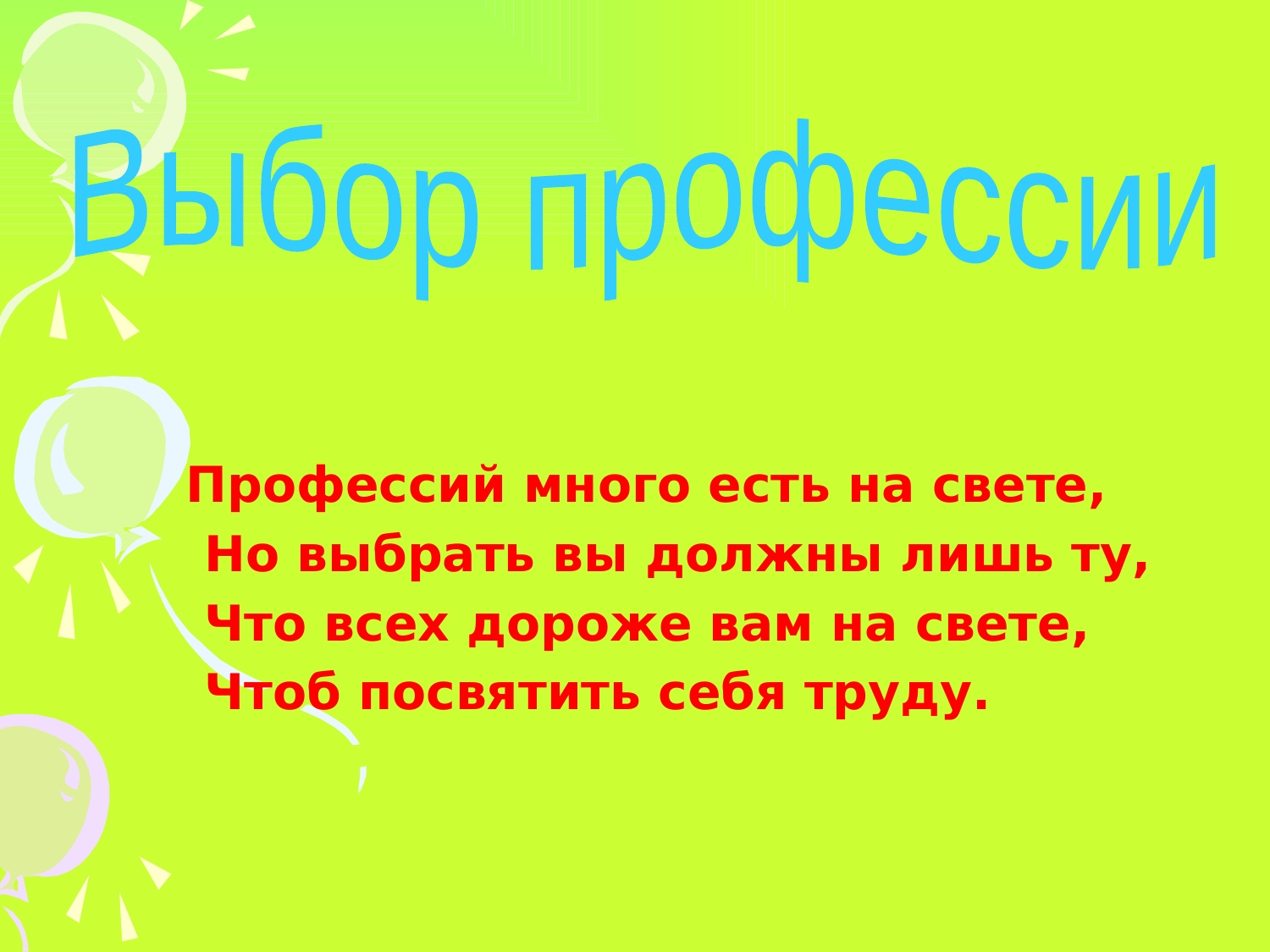

Выбор профессии

        Профессий много есть на свете,
        Но выбрать вы должны лишь ту,
        Что всех дороже вам на свете,
        Чтоб посвятить себя труду.